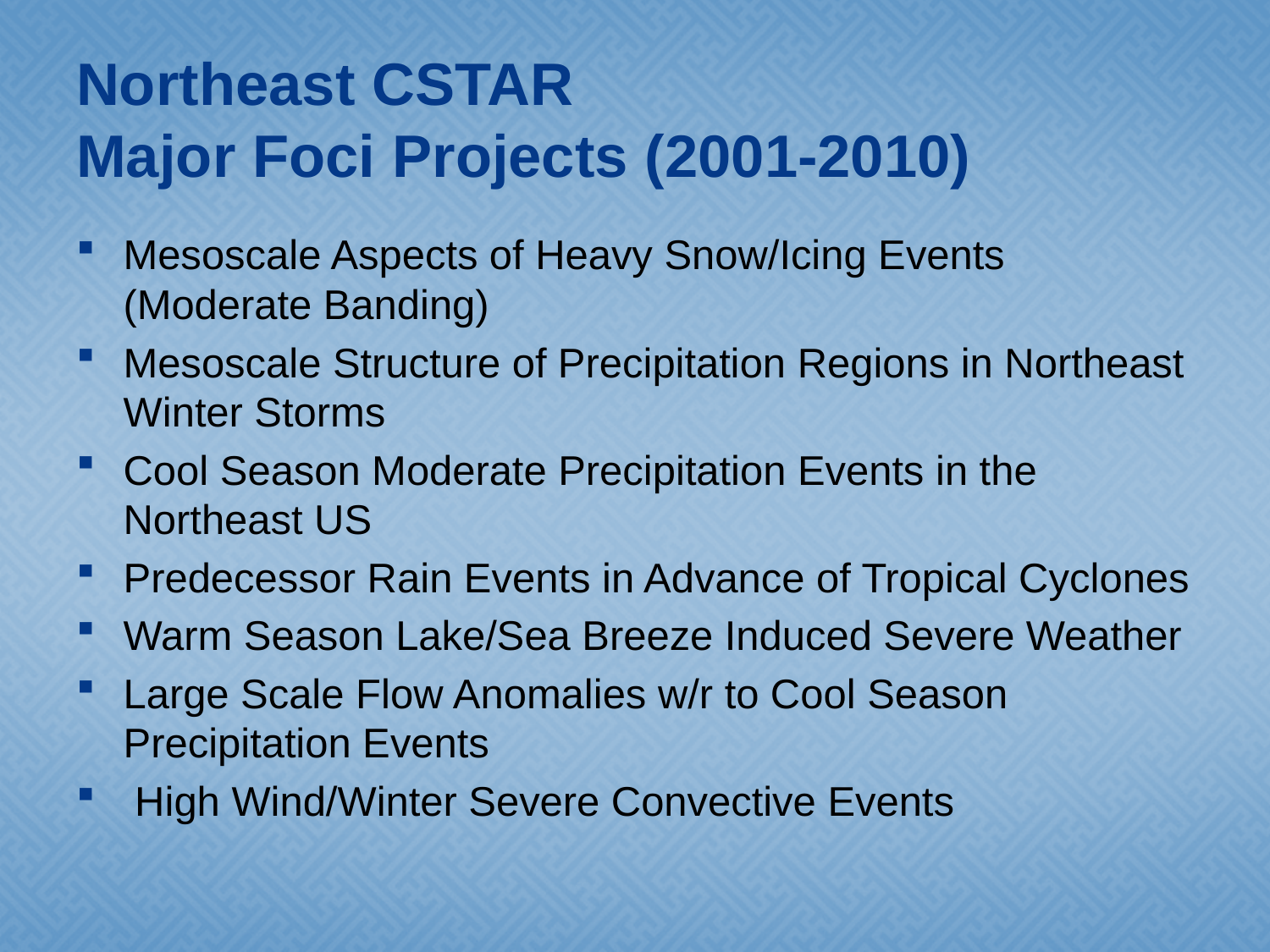

# Northeast CSTAR Major Foci Projects (2001-2010)
Mesoscale Aspects of Heavy Snow/Icing Events (Moderate Banding)
Mesoscale Structure of Precipitation Regions in Northeast Winter Storms
Cool Season Moderate Precipitation Events in the Northeast US
Predecessor Rain Events in Advance of Tropical Cyclones
Warm Season Lake/Sea Breeze Induced Severe Weather
Large Scale Flow Anomalies w/r to Cool Season Precipitation Events
 High Wind/Winter Severe Convective Events